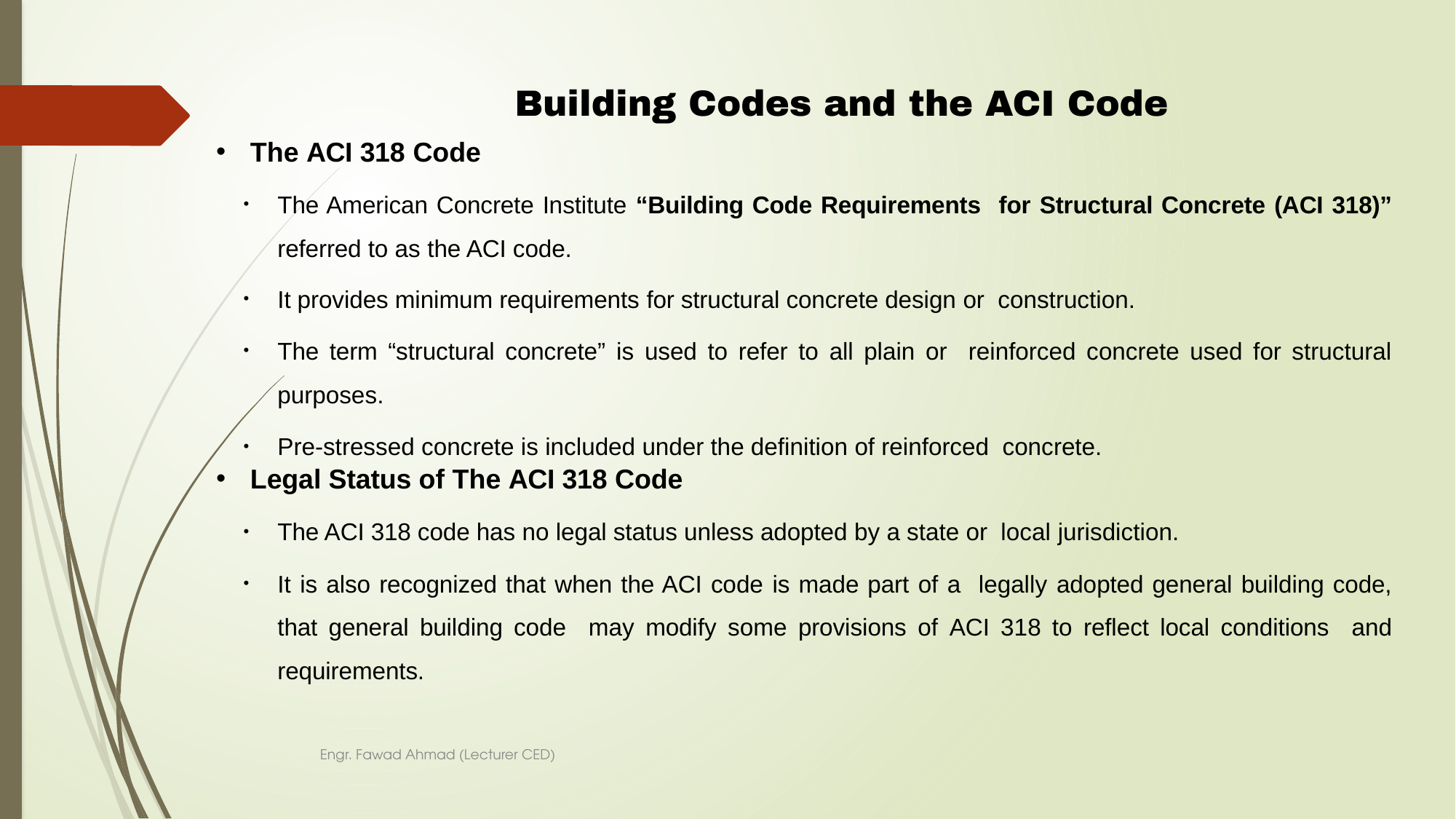

# Building Codes and the ACI Code
The ACI 318 Code
The American Concrete Institute “Building Code Requirements  for Structural Concrete (ACI 318)” referred to as the ACI code.
It provides minimum requirements for structural concrete design or  construction.
The term “structural concrete” is used to refer to all plain or  reinforced concrete used for structural purposes.
Pre-stressed concrete is included under the definition of reinforced  concrete.
Legal Status of The ACI 318 Code
The ACI 318 code has no legal status unless adopted by a state or  local jurisdiction.
It is also recognized that when the ACI code is made part of a  legally adopted general building code, that general building code  may modify some provisions of ACI 318 to reflect local conditions  and requirements.
Engr. Fawad Ahmad (Lecturer CED)